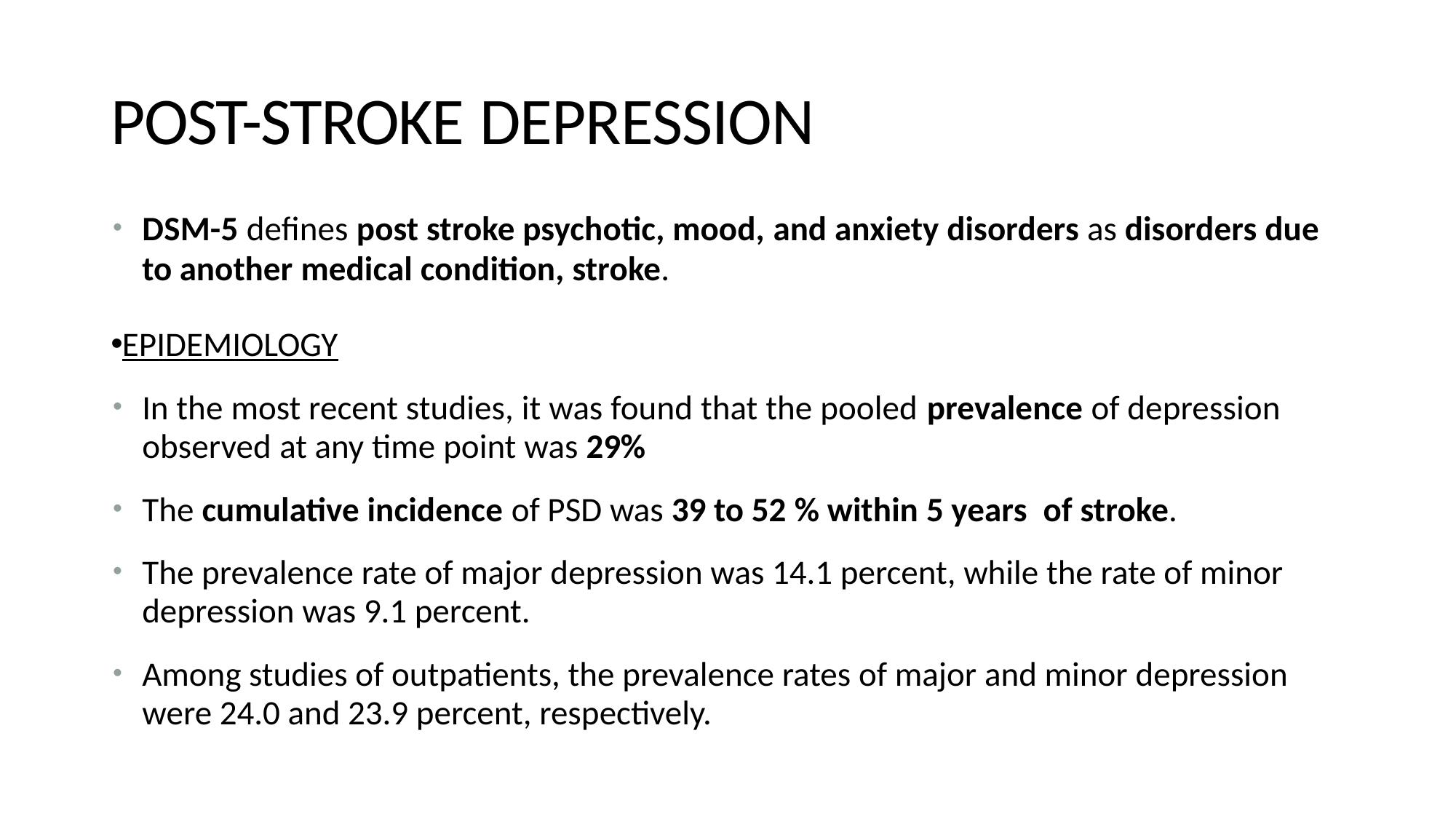

# POST-STROKE DEPRESSION
DSM-5 defines post stroke psychotic, mood, and anxiety disorders as disorders due to another medical condition, stroke.
EPIDEMIOLOGY
In the most recent studies, it was found that the pooled prevalence of depression observed at any time point was 29%
The cumulative incidence of PSD was 39 to 52 % within 5 years  of stroke.
The prevalence rate of major depression was 14.1 percent, while the rate of minor depression was 9.1 percent.
Among studies of outpatients, the prevalence rates of major and minor depression were 24.0 and 23.9 percent, respectively.